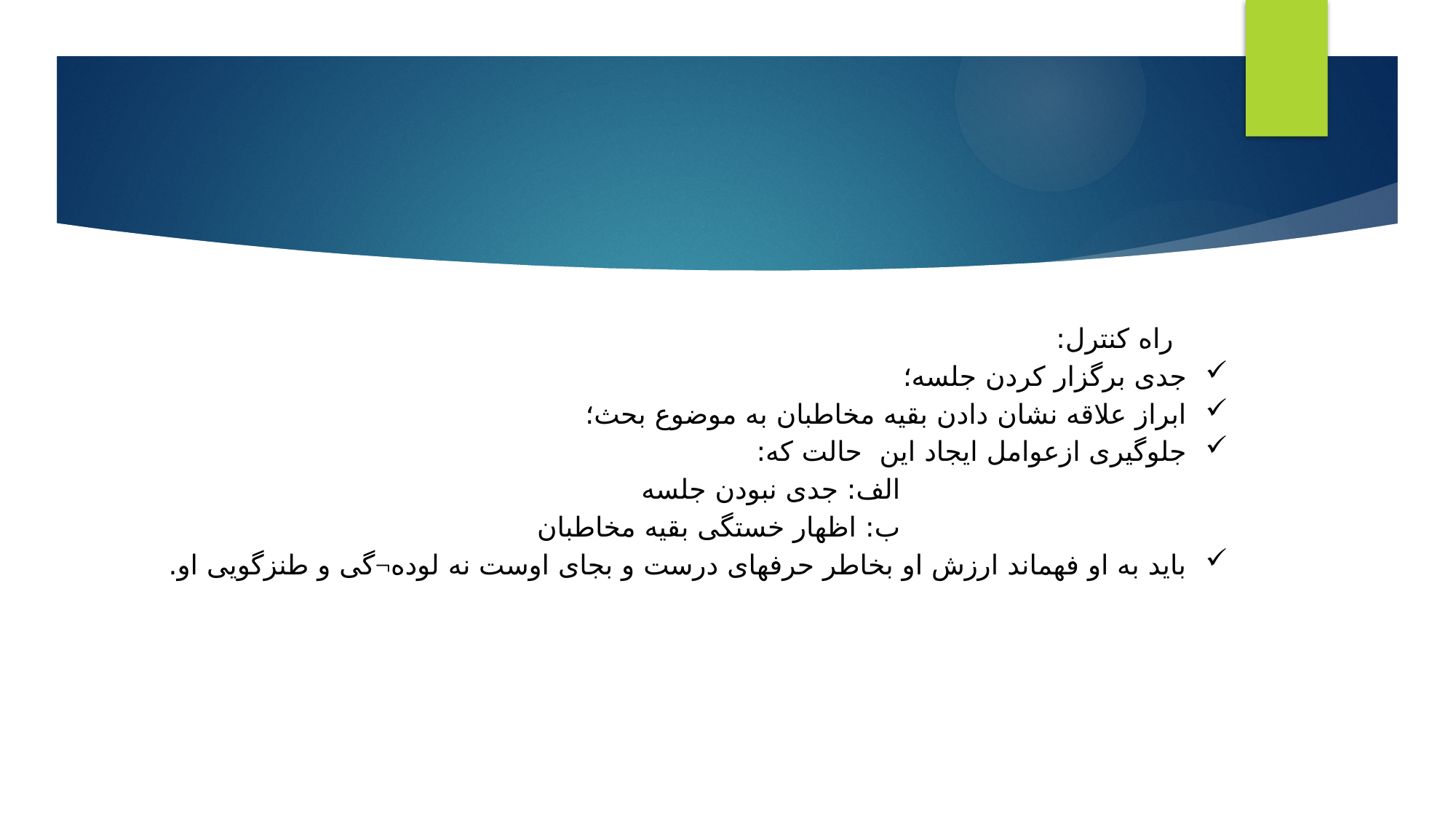

#
راه کنترل:
جدی برگزار کردن جلسه؛
ابراز علاقه نشان دادن بقیه مخاطبان به موضوع بحث؛
جلوگیری ازعوامل ایجاد این  حالت که:
الف: جدی نبودن جلسه
ب: اظهار خستگی بقیه مخاطبان
باید به او فهماند ارزش او بخاطر حرفهای درست و بجای اوست نه لوده¬گی و طنزگویی او.